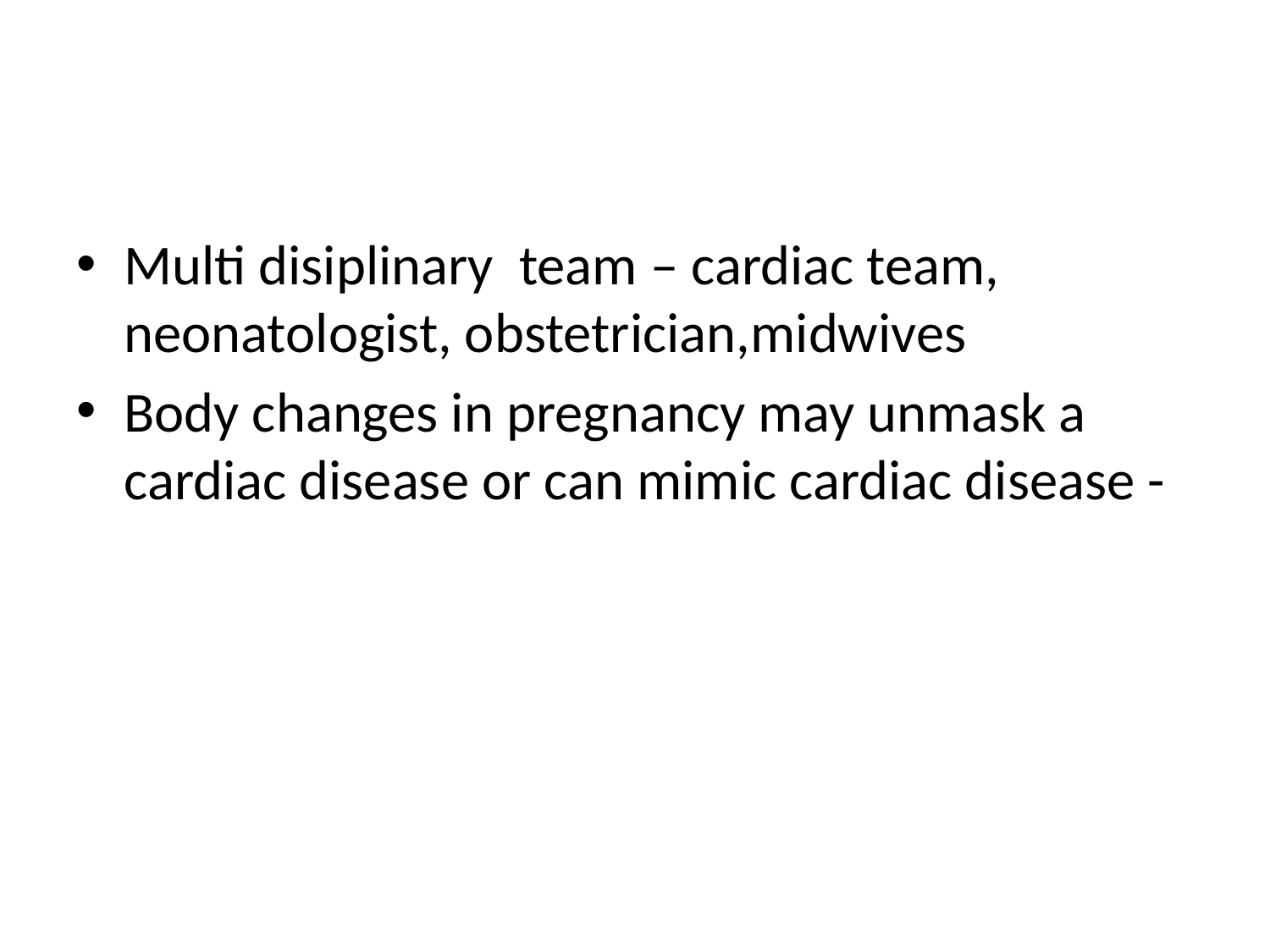

#
Multi disiplinary  team – cardiac team, neonatologist, obstetrician,midwives
Body changes in pregnancy may unmask a cardiac disease or can mimic cardiac disease -